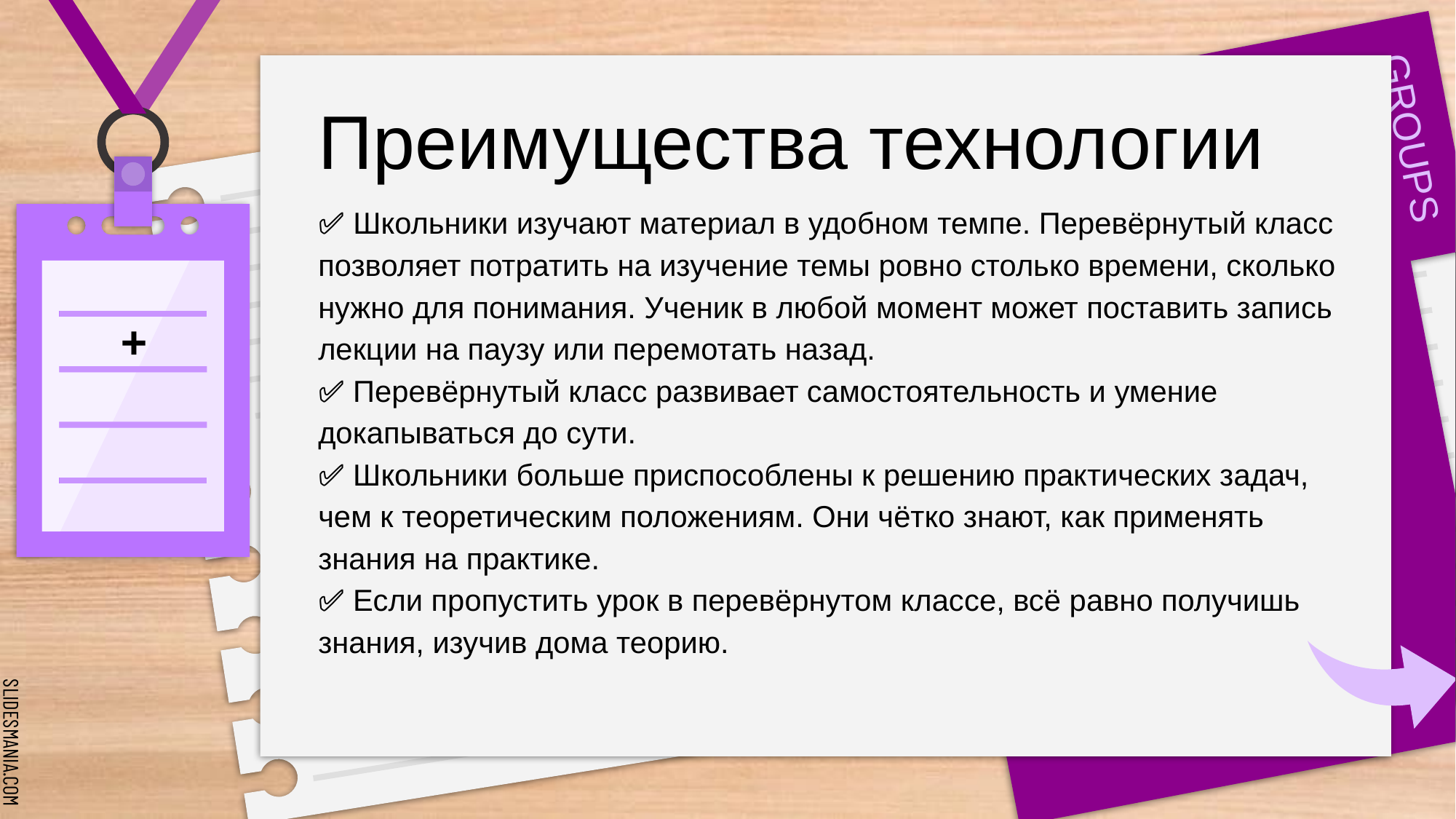

# Преимущества технологии
✅ Школьники изучают материал в удобном темпе. Перевёрнутый класс позволяет потратить на изучение темы ровно столько времени, сколько нужно для понимания. Ученик в любой момент может поставить запись лекции на паузу или перемотать назад.
✅ Перевёрнутый класс развивает самостоятельность и умение докапываться до сути.
✅ Школьники больше приспособлены к решению практических задач, чем к теоретическим положениям. Они чётко знают, как применять знания на практике.
✅ Если пропустить урок в перевёрнутом классе, всё равно получишь знания, изучив дома теорию.
+